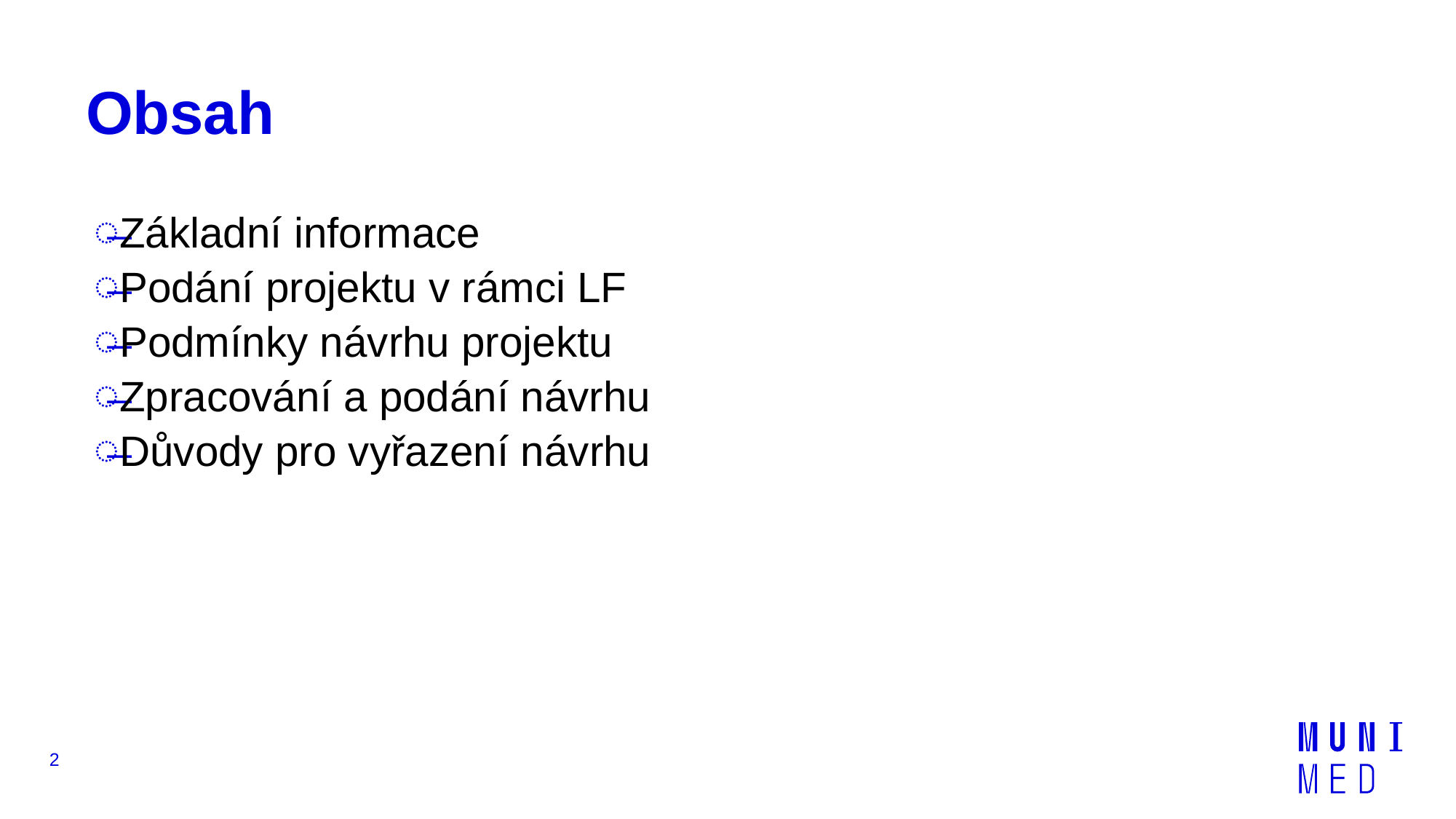

# Obsah
Základní informace
Podání projektu v rámci LF
Podmínky návrhu projektu
Zpracování a podání návrhu
Důvody pro vyřazení návrhu
2